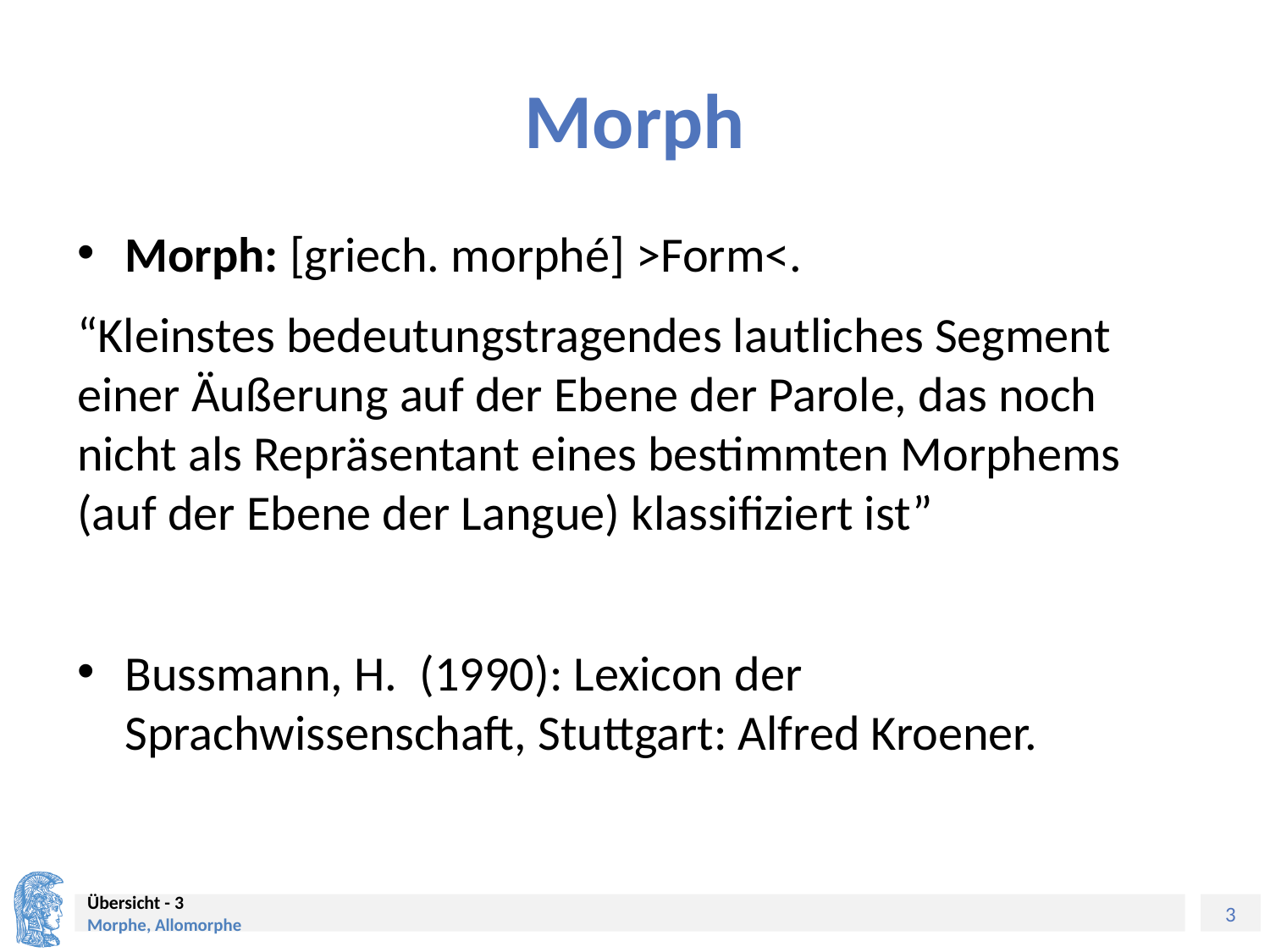

# Morph
Morph: [griech. morphé] >Form<.
“Kleinstes bedeutungstragendes lautliches Segment einer Äußerung auf der Ebene der Parole, das noch nicht als Repräsentant eines bestimmten Morphems (auf der Ebene der Langue) klassifiziert ist”

Bussmann, H.  (1990): Lexicon der Sprachwissenschaft, Stuttgart: Alfred Kroener.